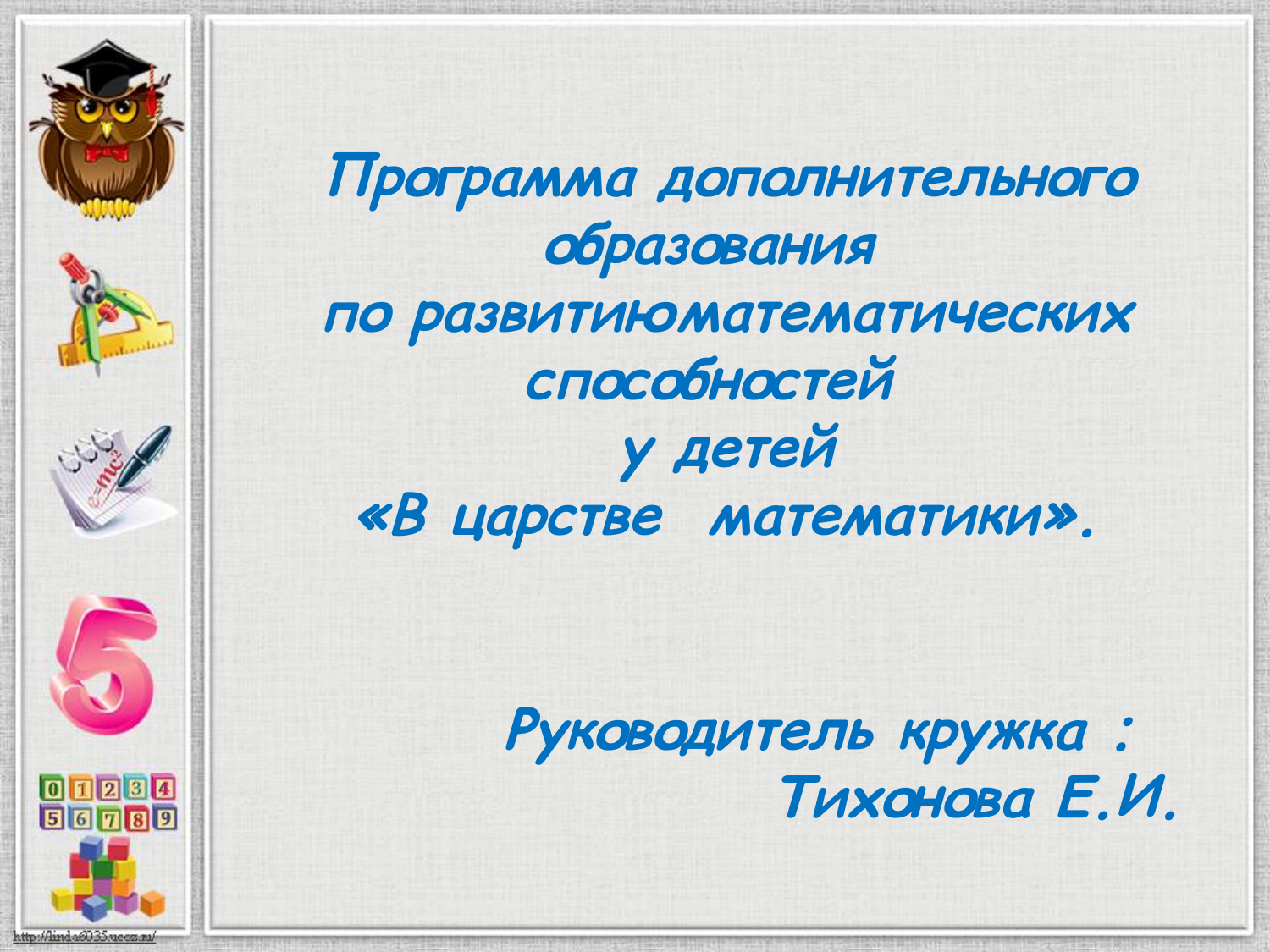

Руководитель кружка :
Тихонова Е.И.
Программа дополнительного образования
по развитию математических способностей
у детей
«В царстве  математики».